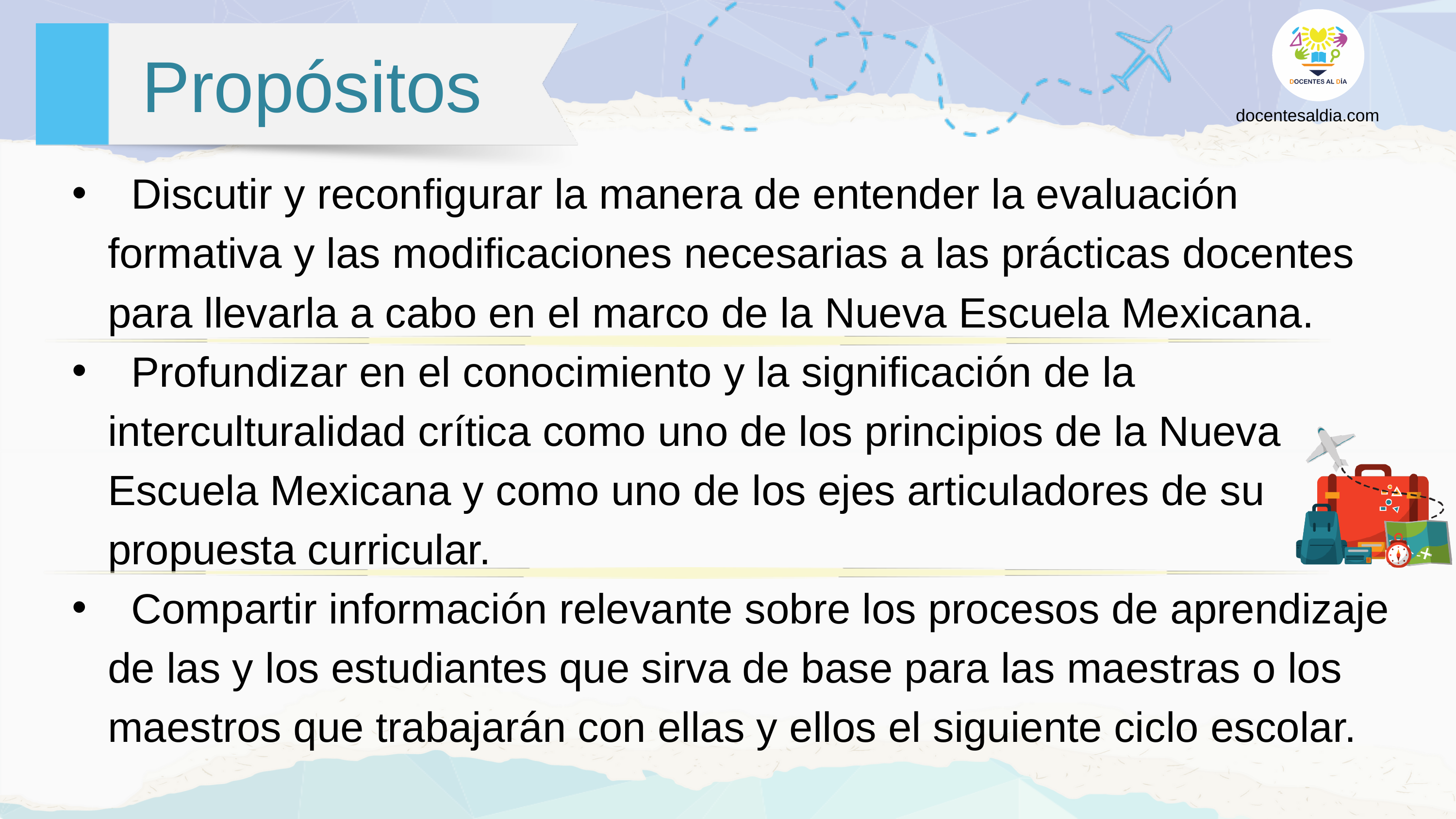

Propósitos

docentesaldia.com
  Discutir y reconfigurar la manera de entender la evaluación formativa y las modificaciones necesarias a las prácticas docentes para llevarla a cabo en el marco de la Nueva Escuela Mexicana.
  Profundizar en el conocimiento y la significación de la interculturalidad crítica como uno de los principios de la Nueva Escuela Mexicana y como uno de los ejes articuladores de su propuesta curricular.
  Compartir información relevante sobre los procesos de aprendizaje de las y los estudiantes que sirva de base para las maestras o los maestros que trabajarán con ellas y ellos el siguiente ciclo escolar.